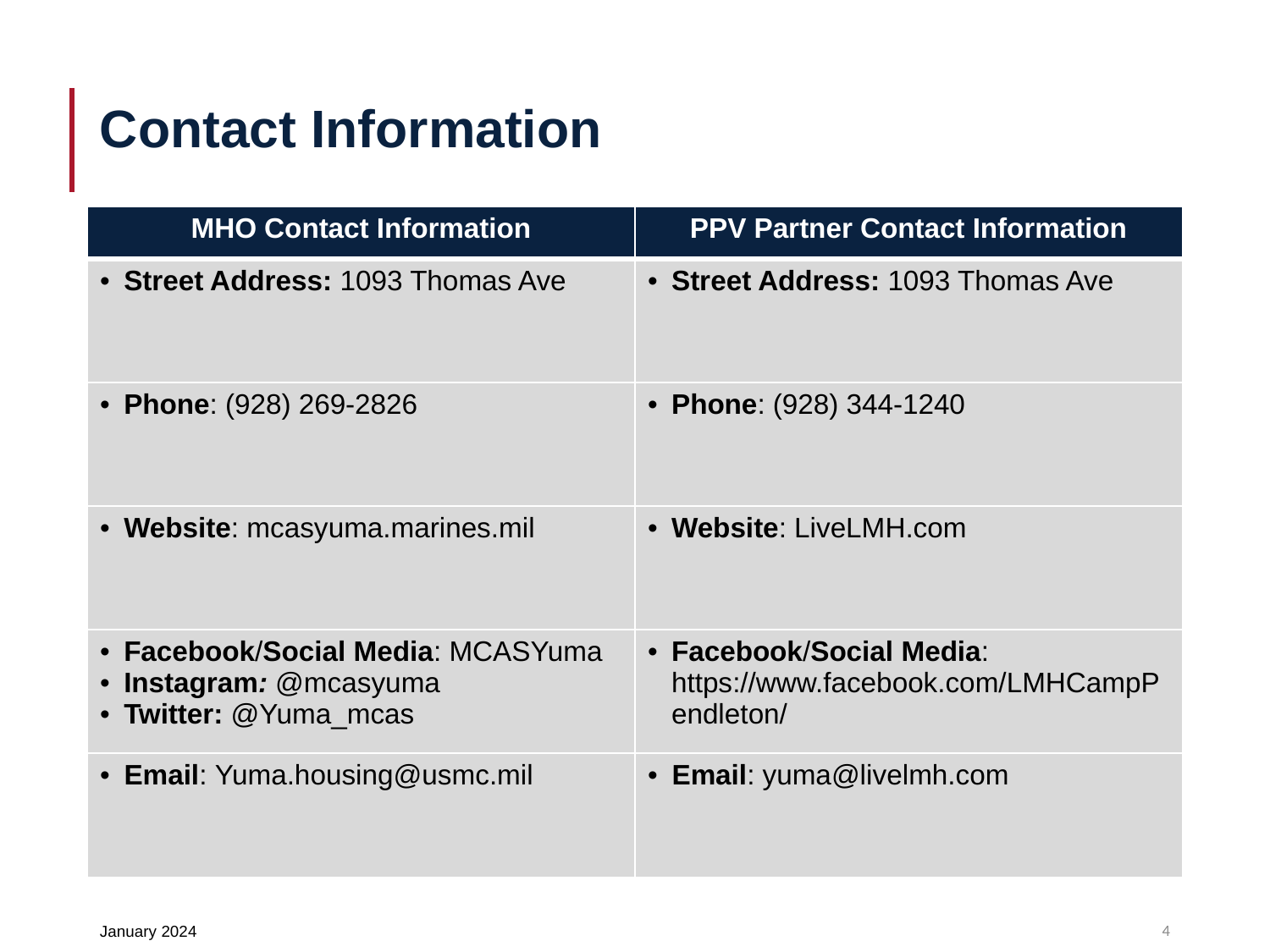

# Contact Information
| MHO Contact Information | PPV Partner Contact Information |
| --- | --- |
| Street Address: 1093 Thomas Ave | Street Address: 1093 Thomas Ave |
| Phone: (928) 269-2826 | Phone: (928) 344-1240 |
| Website: mcasyuma.marines.mil | Website: LiveLMH.com |
| Facebook/Social Media: MCASYuma Instagram: @mcasyuma Twitter: @Yuma\_mcas | Facebook/Social Media: https://www.facebook.com/LMHCampPendleton/ |
| Email: Yuma.housing@usmc.mil | Email: yuma@livelmh.com |

4